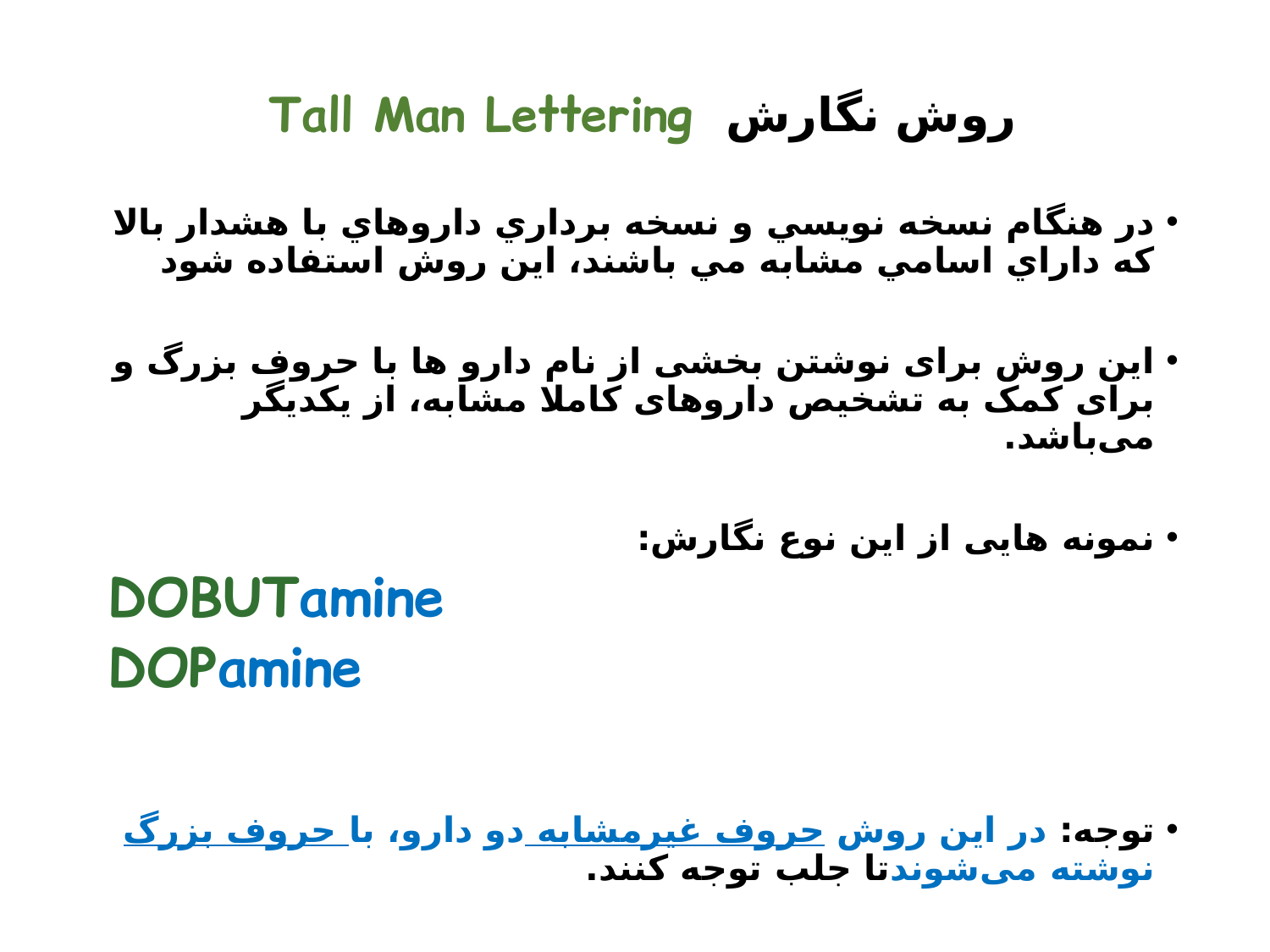

روش نگارش  Tall Man Lettering

در هنگام نسخه نويسي و نسخه برداري داروهاي با هشدار بالا كه داراي اسامي مشابه مي باشند، این روش استفاده شود

این روش برای نوشتن بخشی از نام دارو ها با حروف بزرگ و برای کمک به تشخیص داروهای کاملا مشابه، از یکدیگر می‌باشد.

نمونه هایی از این نوع نگارش:
DOBUTamine
DOPamine

توجه: در این روش حروف غیر‌مشابه دو دارو، با حروف بزرگ نوشته می‌شوندتا جلب توجه کنند.